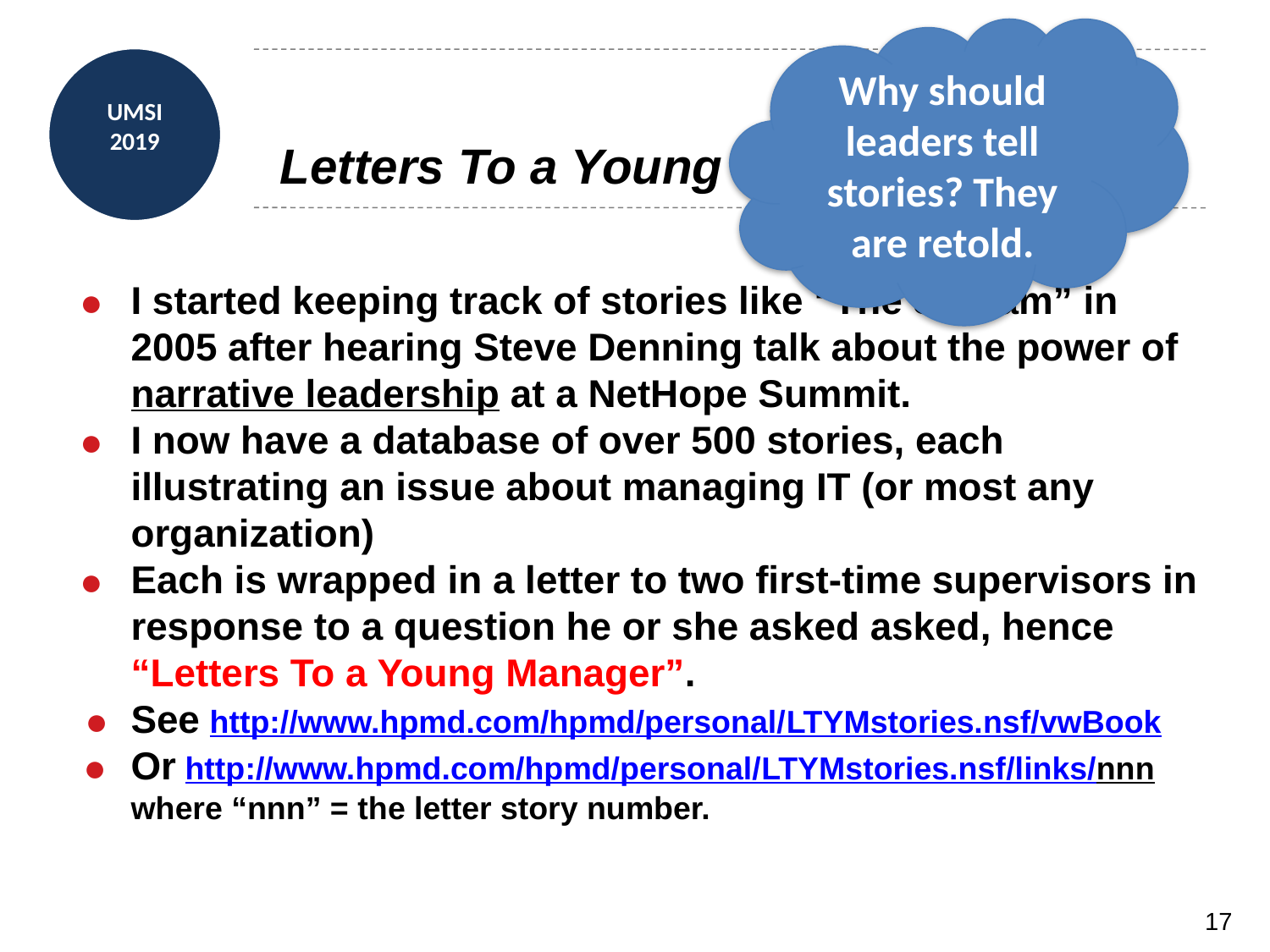

Why should leaders tell stories? They are retold.
# Letters To a Young Manager (LTYM)
I started keeping track of stories like “The Scream” in 2005 after hearing Steve Denning talk about the power of narrative leadership at a NetHope Summit.
I now have a database of over 500 stories, each illustrating an issue about managing IT (or most any organization)
Each is wrapped in a letter to two first-time supervisors in response to a question he or she asked asked, hence “Letters To a Young Manager”.
See http://www.hpmd.com/hpmd/personal/LTYMstories.nsf/vwBook
Or http://www.hpmd.com/hpmd/personal/LTYMstories.nsf/links/nnn where “nnn” = the letter story number.